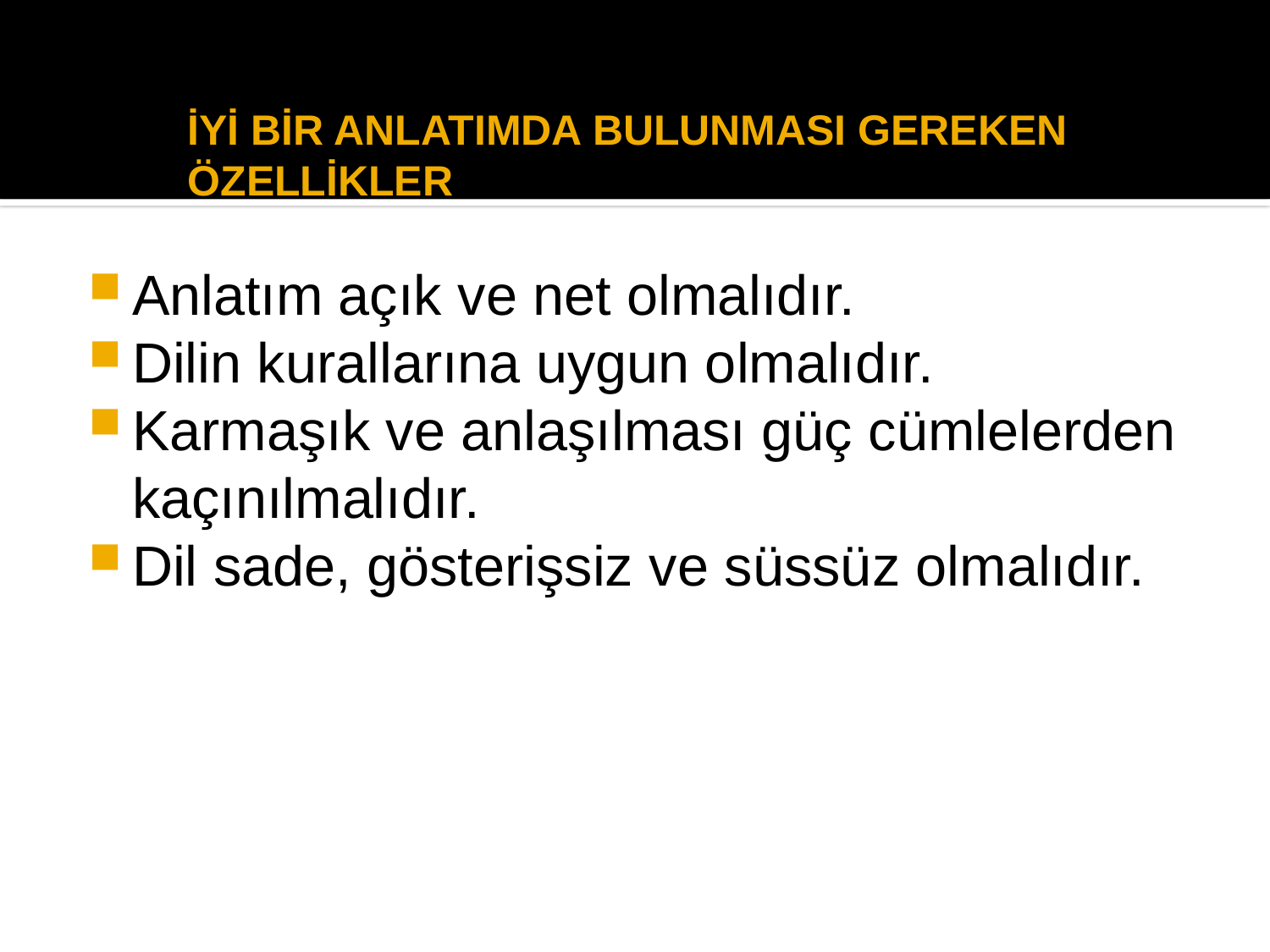

# İYİ BİR ANLATIMDA BULUNMASI GEREKEN ÖZELLİKLER
Anlatım açık ve net olmalıdır.
Dilin kurallarına uygun olmalıdır.
Karmaşık ve anlaşılması güç cümlelerden kaçınılmalıdır.
Dil sade, gösterişsiz ve süssüz olmalıdır.